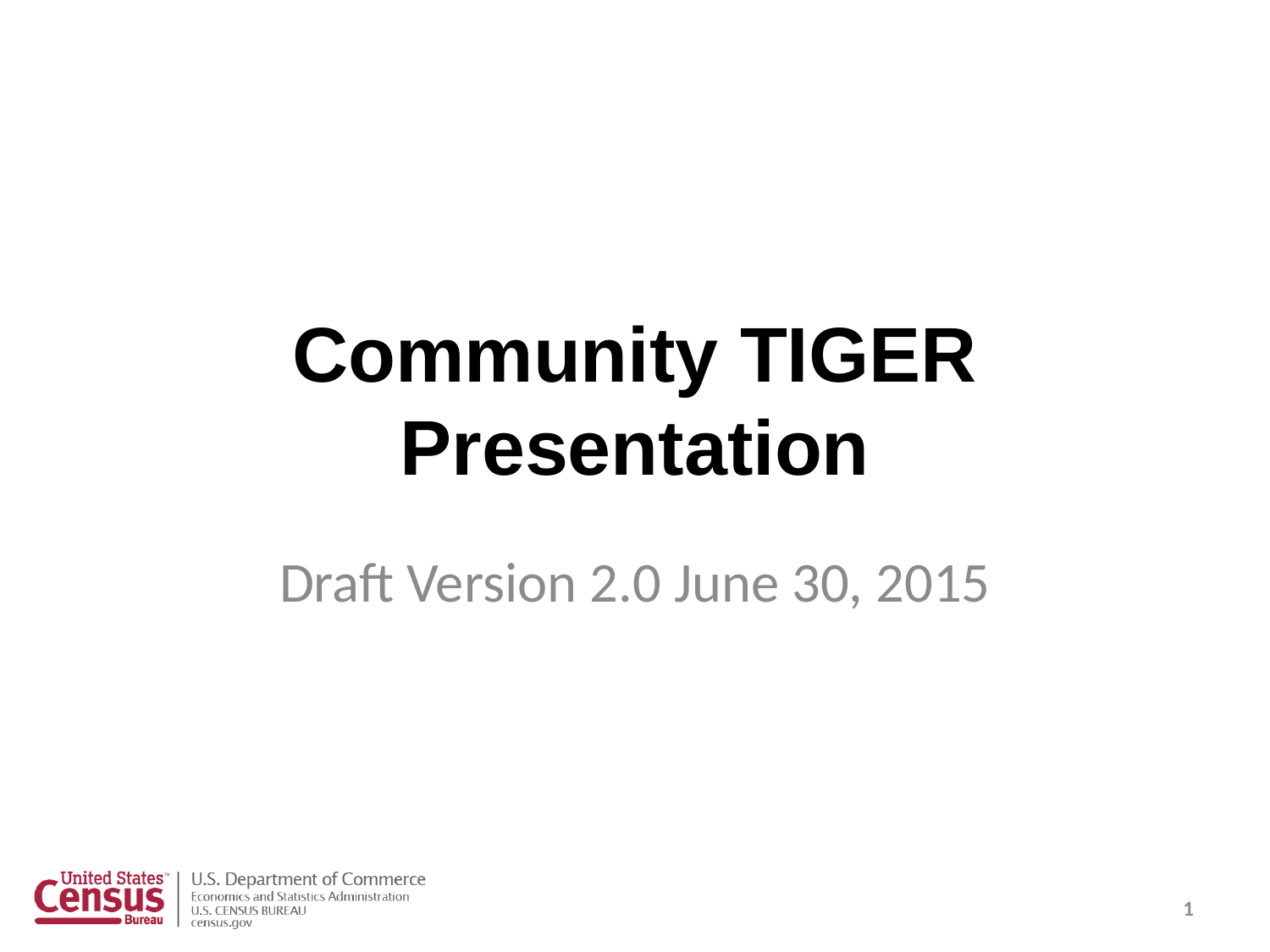

# Community TIGER Presentation
Draft Version 2.0 June 30, 2015
1